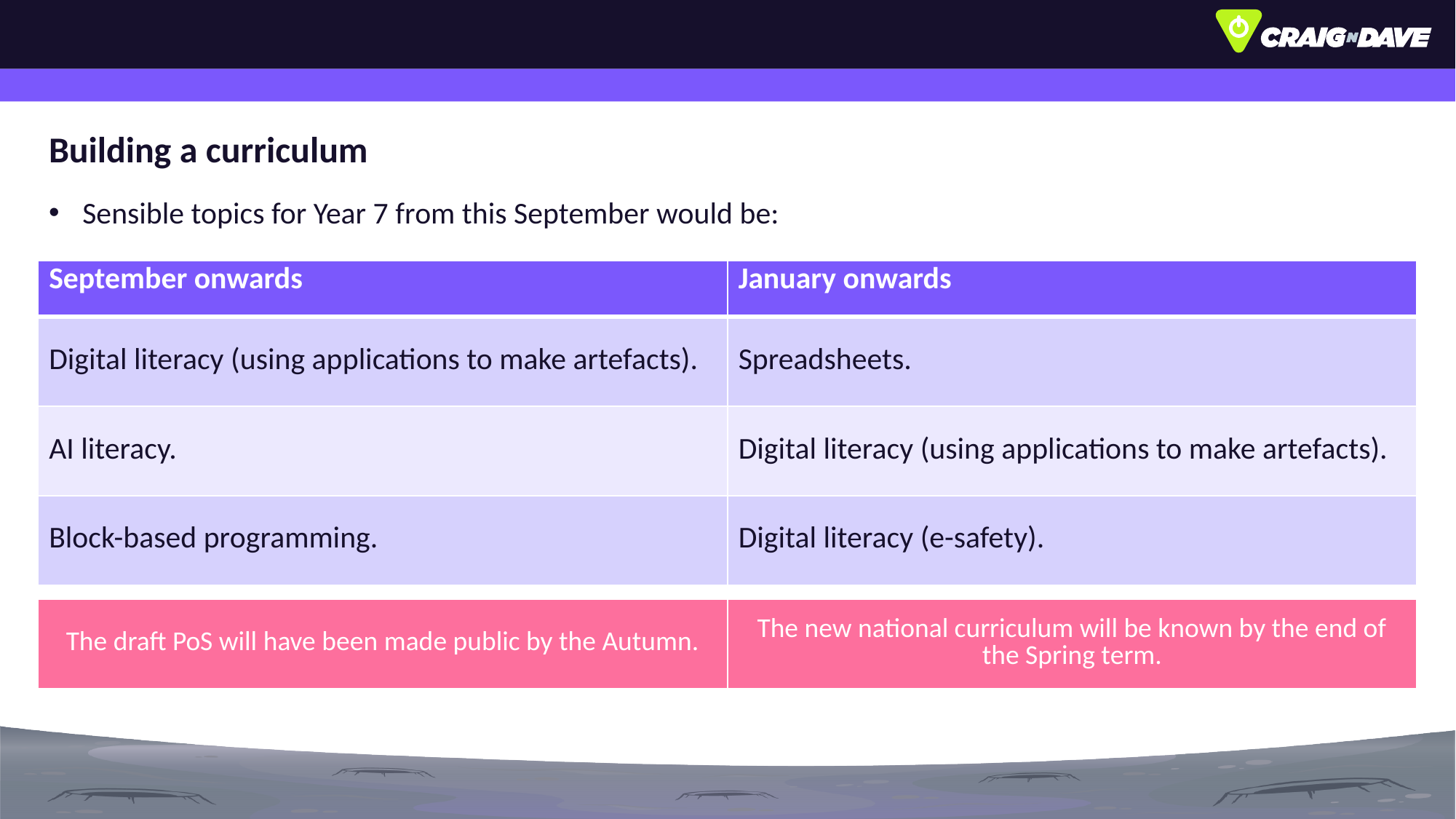

# Building a curriculum
Sensible topics for Year 7 from this September would be:
| September onwards | January onwards |
| --- | --- |
| Digital literacy (using applications to make artefacts). | Spreadsheets. |
| AI literacy. | Digital literacy (using applications to make artefacts). |
| Block-based programming. | Digital literacy (e-safety). |
| The draft PoS will have been made public by the Autumn. | The new national curriculum will be known by the end of the Spring term. |
| --- | --- |